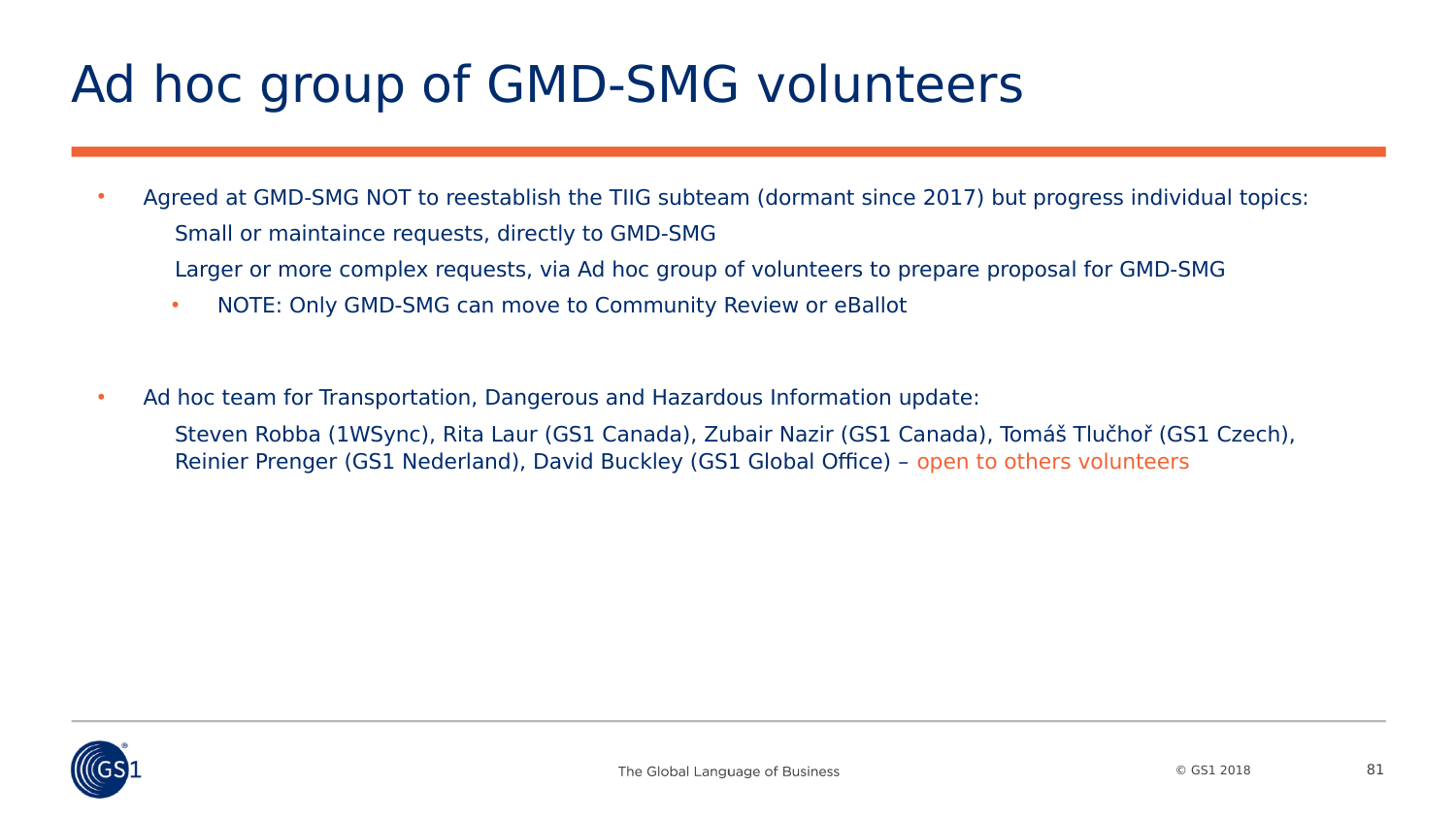

# Ad hoc group of GMD-SMG volunteers
Agreed at GMD-SMG NOT to reestablish the TIIG subteam (dormant since 2017) but progress individual topics:
Small or maintaince requests, directly to GMD-SMG
Larger or more complex requests, via Ad hoc group of volunteers to prepare proposal for GMD-SMG
NOTE: Only GMD-SMG can move to Community Review or eBallot

Ad hoc team for Transportation, Dangerous and Hazardous Information update:
Steven Robba (1WSync), Rita Laur (GS1 Canada), Zubair Nazir (GS1 Canada), Tomáš Tlučhoř (GS1 Czech), Reinier Prenger (GS1 Nederland), David Buckley (GS1 Global Office) – open to others volunteers
81